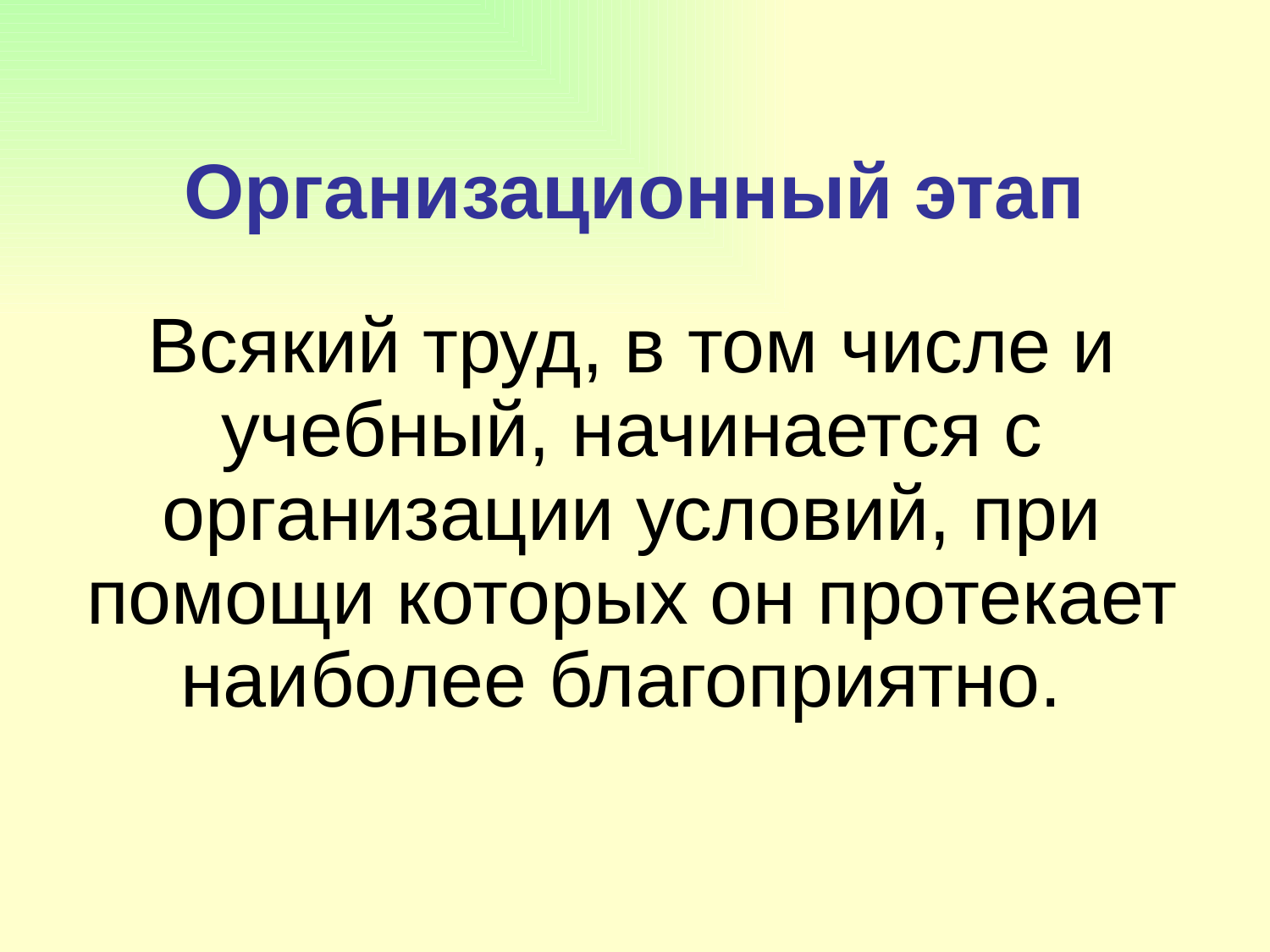

# Организационный этап
Всякий труд, в том числе и учебный, начинается с организации условий, при помощи которых он протекает наиболее благоприятно.